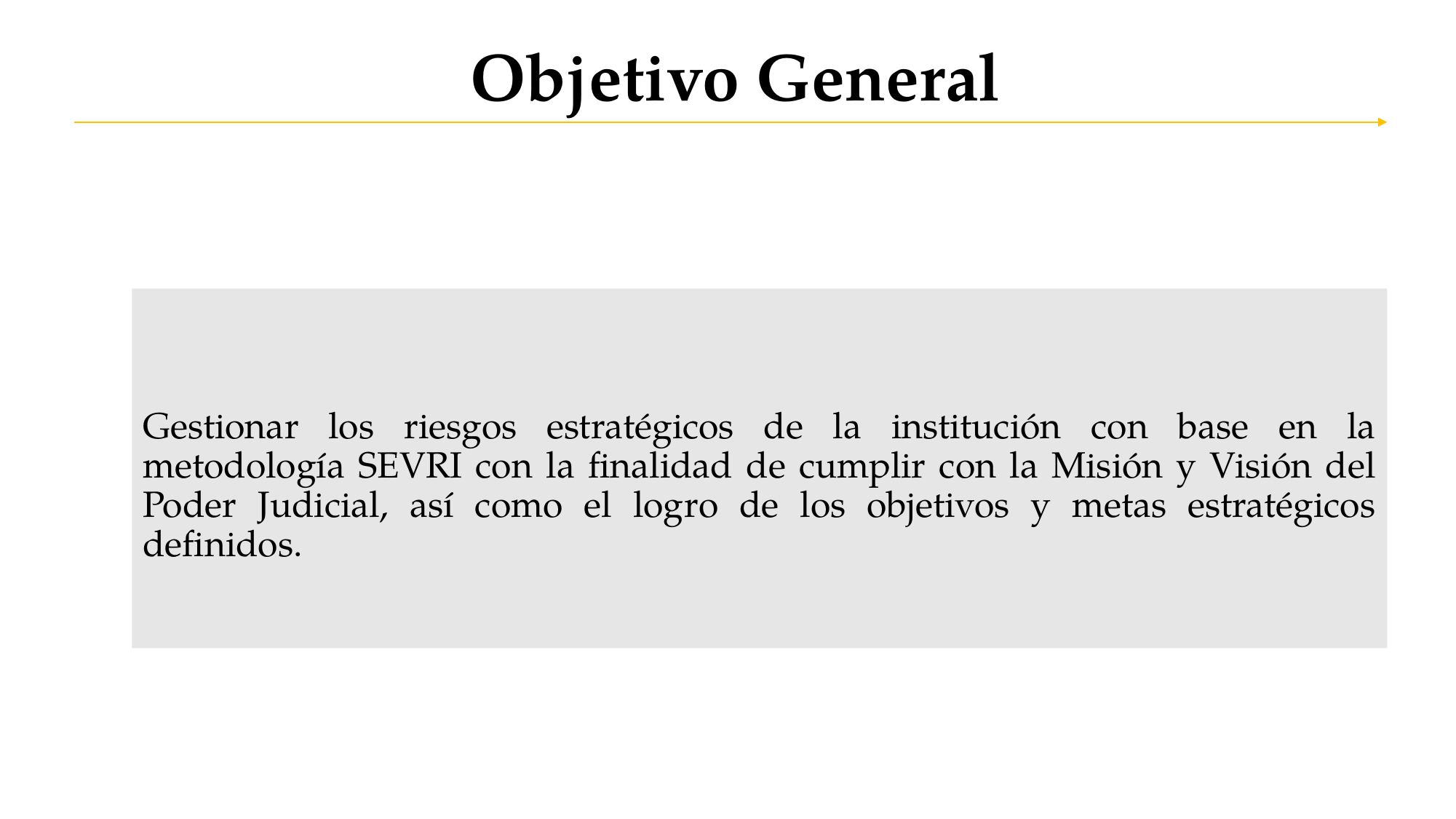

# Objetivo General

Gestionar los riesgos estratégicos de la institución con base en la metodología SEVRI con la finalidad de cumplir con la Misión y Visión del Poder Judicial, así como el logro de los objetivos y metas estratégicos definidos.